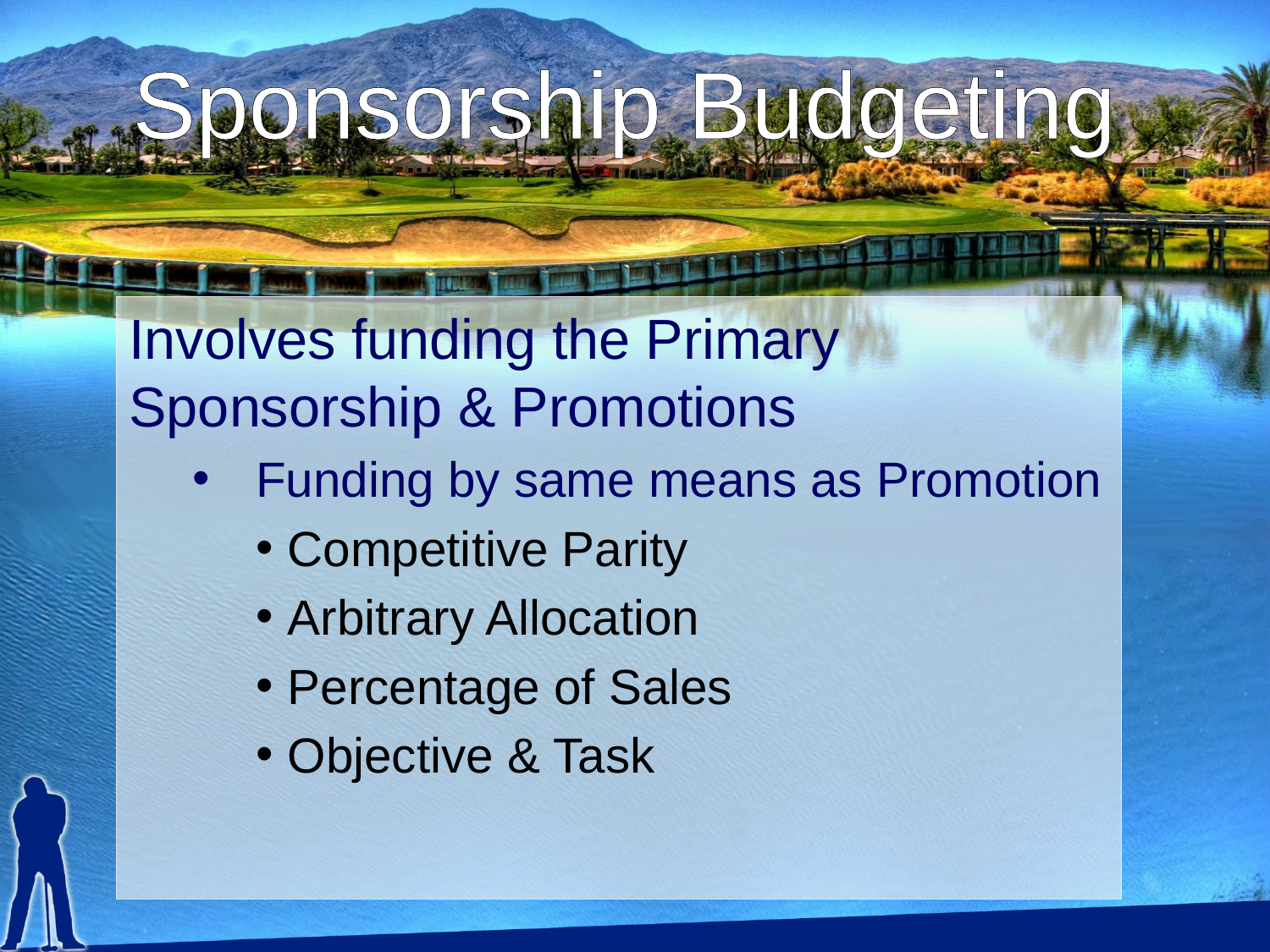

# Sponsorship Budgeting
Involves funding the Primary Sponsorship & Promotions
Funding by same means as Promotion
Competitive Parity
Arbitrary Allocation
Percentage of Sales
Objective & Task